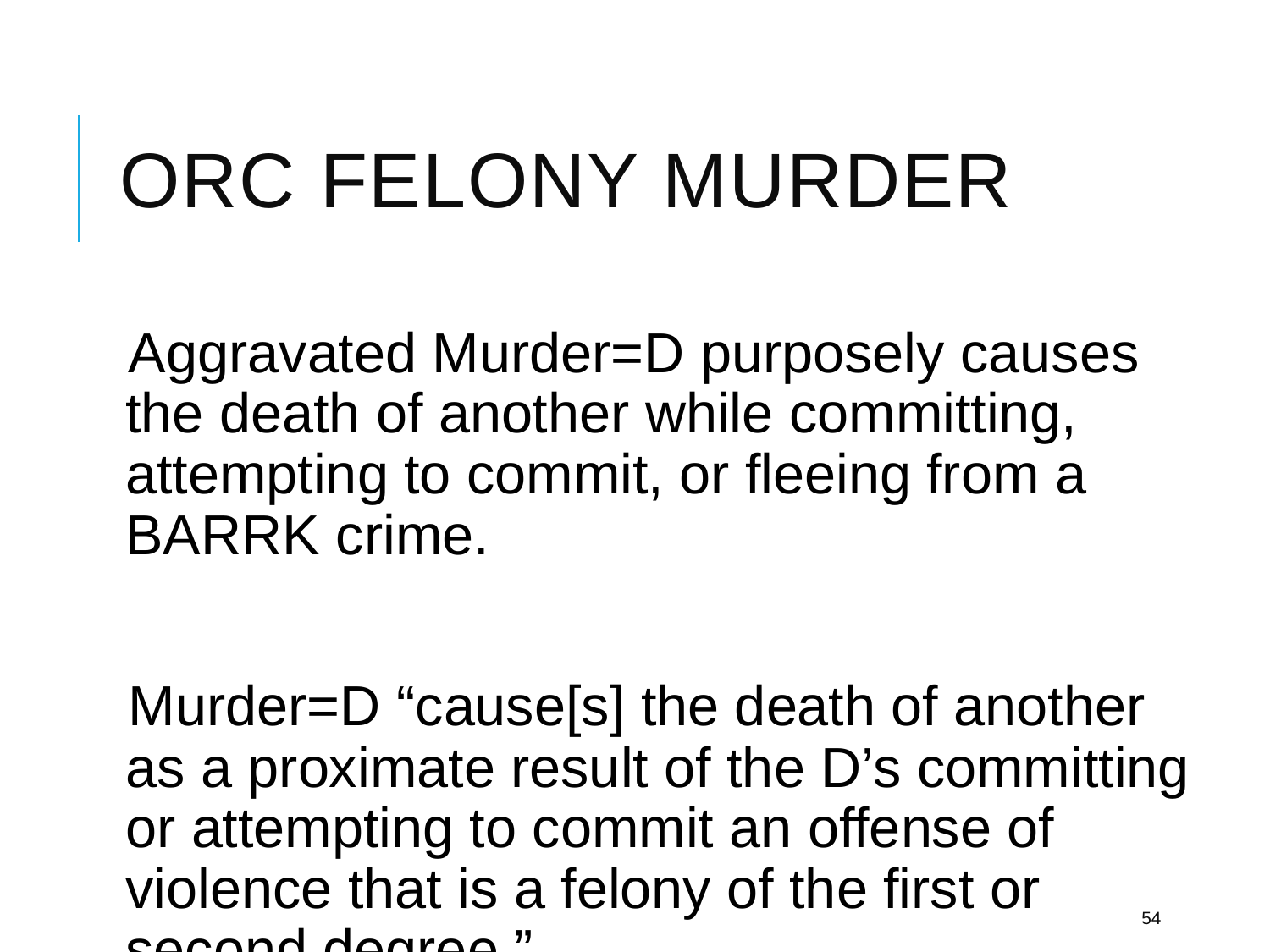

# Orc FELONy MURDER
Aggravated Murder=D purposely causes the death of another while committing, attempting to commit, or fleeing from a BARRK crime.

Murder=D “cause[s] the death of another as a proximate result of the D’s committing or attempting to commit an offense of violence that is a felony of the first or second degree.”
54